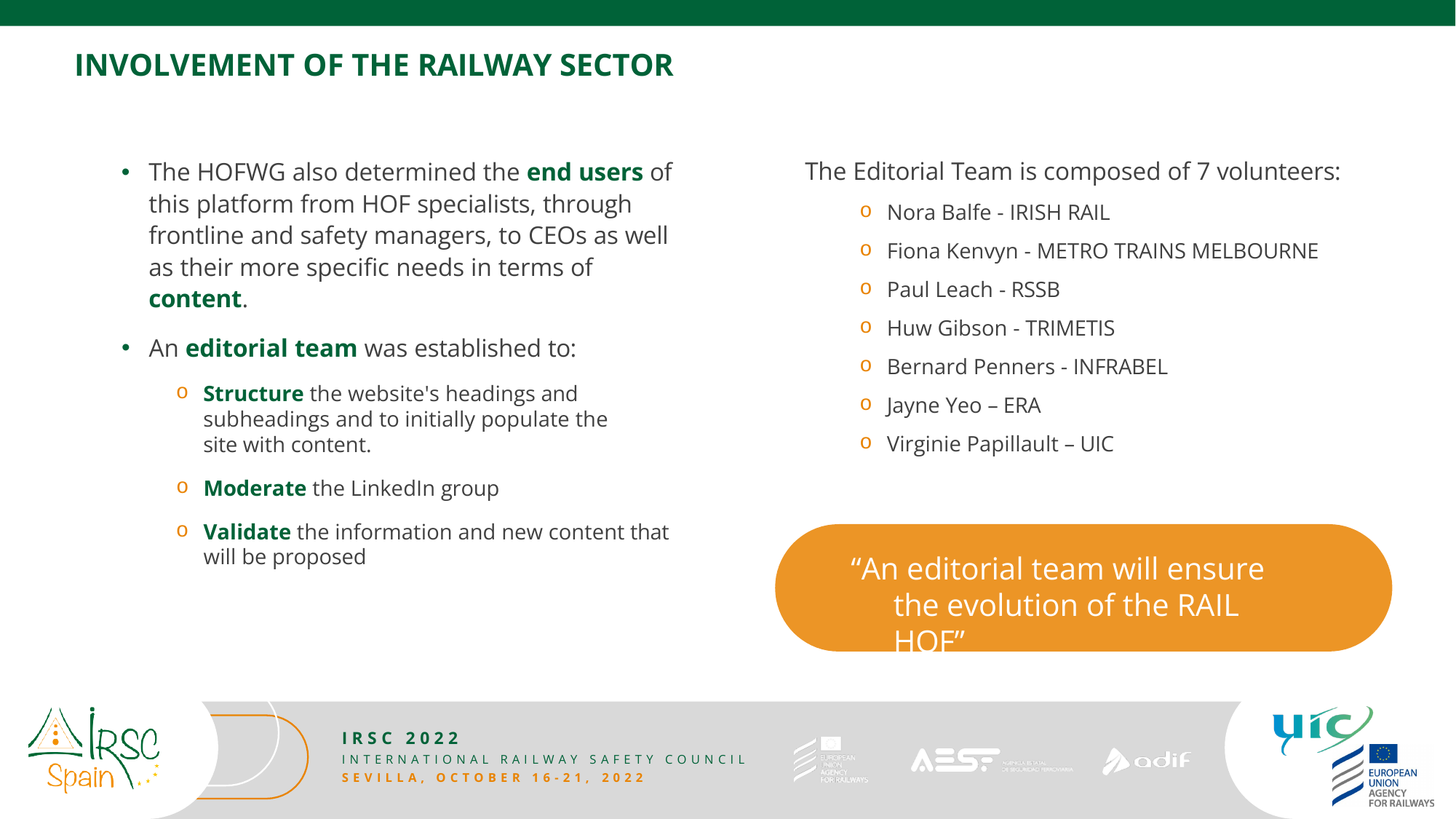

# INVOLVEMENT OF THE RAILWAY SECTOR
The Editorial Team is composed of 7 volunteers:
Nora Balfe - IRISH RAIL
Fiona Kenvyn - METRO TRAINS MELBOURNE
Paul Leach - RSSB
Huw Gibson - TRIMETIS
Bernard Penners - INFRABEL
Jayne Yeo – ERA
Virginie Papillault – UIC
The HOFWG also determined the end users of this platform from HOF specialists, through frontline and safety managers, to CEOs as well as their more specific needs in terms of content.
An editorial team was established to:
Structure the website's headings and subheadings and to initially populate the site with content.
Moderate the LinkedIn group
Validate the information and new content that will be proposed

“An editorial team will ensure the evolution of the RAIL HOF”
I R S C  2 0 2 2
I N T E R N A T I O N A L  R A I L W A Y  S A F E T Y  C O U N C I L
S E V I L L A ,  O C T O B E R  1 6 - 2 1 ,  2 0 2 2